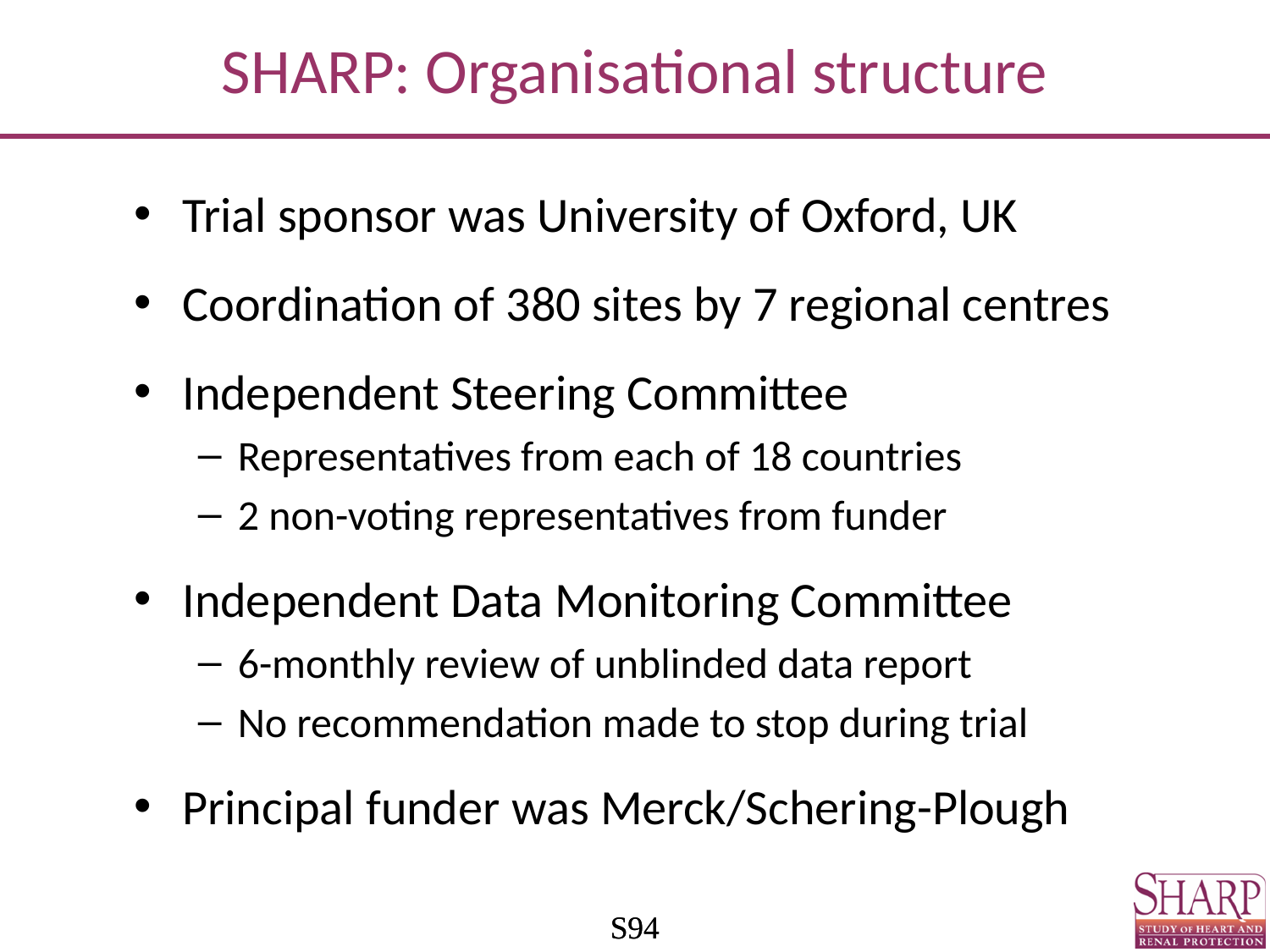

# SHARP: Organisational structure
Trial sponsor was University of Oxford, UK

Coordination of 380 sites by 7 regional centres

Independent Steering Committee
Representatives from each of 18 countries
2 non-voting representatives from funder

Independent Data Monitoring Committee
6-monthly review of unblinded data report
No recommendation made to stop during trial

Principal funder was Merck/Schering-Plough